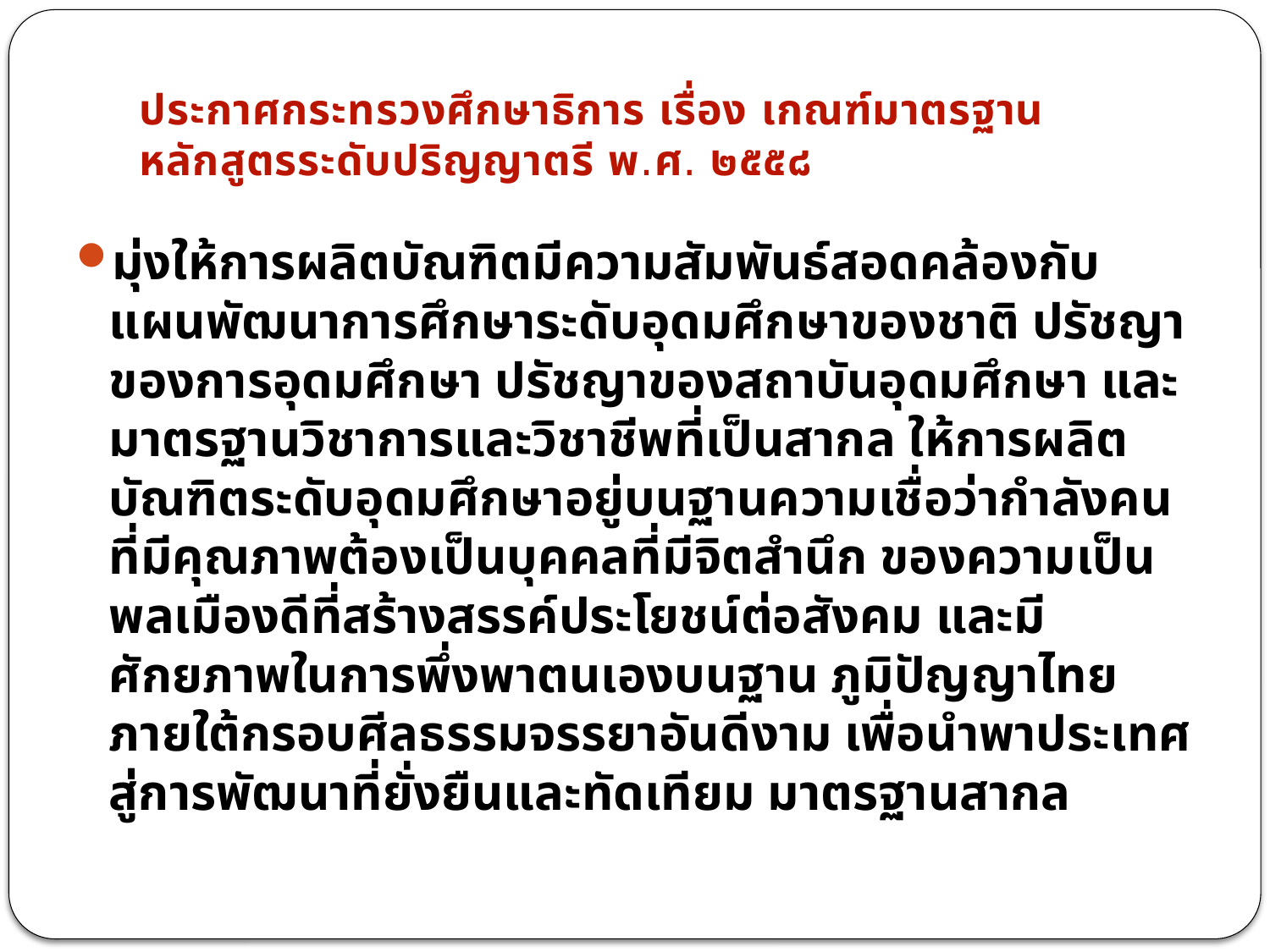

# ประกาศกระทรวงศึกษาธิการ เรื่อง เกณฑ์มาตรฐานหลักสูตรระดับปริญญาตรี พ.ศ. ๒๕๕๘
มุ่งให้การผลิตบัณฑิตมีความสัมพันธ์สอดคล้องกับแผนพัฒนาการศึกษาระดับอุดมศึกษาของชาติ ปรัชญาของการอุดมศึกษา ปรัชญาของสถาบันอุดมศึกษา และมาตรฐานวิชาการและวิชาชีพที่เป็นสากล ให้การผลิตบัณฑิตระดับอุดมศึกษาอยู่บนฐานความเชื่อว่ากําลังคนที่มีคุณภาพต้องเป็นบุคคลที่มีจิตสํานึก ของความเป็นพลเมืองดีที่สร้างสรรค์ประโยชน์ต่อสังคม และมีศักยภาพในการพึ่งพาตนเองบนฐาน ภูมิปัญญาไทย ภายใต้กรอบศีลธรรมจรรยาอันดีงาม เพื่อนําพาประเทศสู่การพัฒนาที่ยั่งยืนและทัดเทียม มาตรฐานสากล